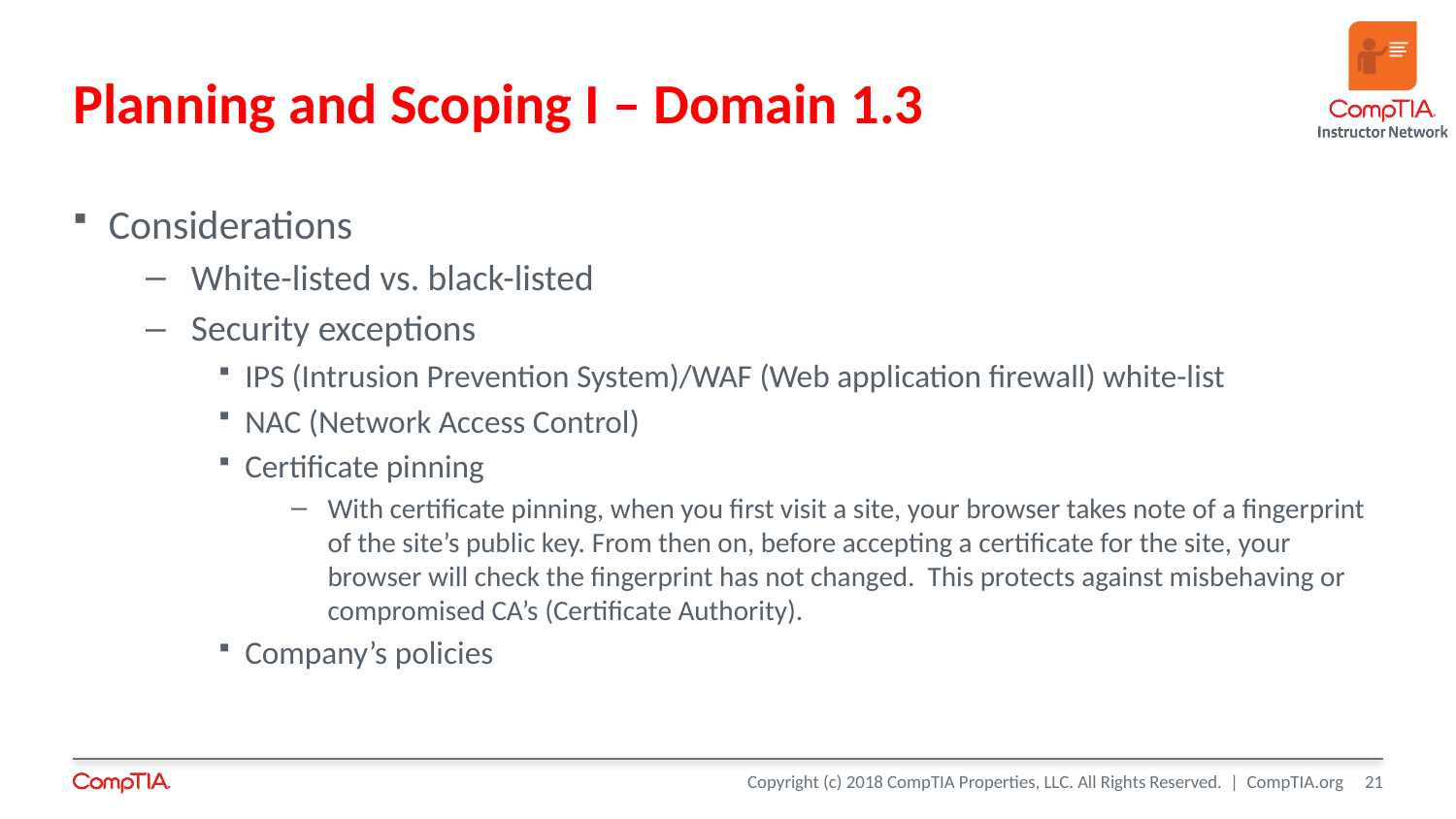

# Planning and Scoping I – Domain 1.3
Considerations
White-listed vs. black-listed
Security exceptions
IPS (Intrusion Prevention System)/WAF (Web application firewall) white-list
NAC (Network Access Control)
Certificate pinning
With certificate pinning, when you first visit a site, your browser takes note of a fingerprint of the site’s public key. From then on, before accepting a certificate for the site, your browser will check the fingerprint has not changed.  This protects against misbehaving or compromised CA’s (Certificate Authority).
Company’s policies
21